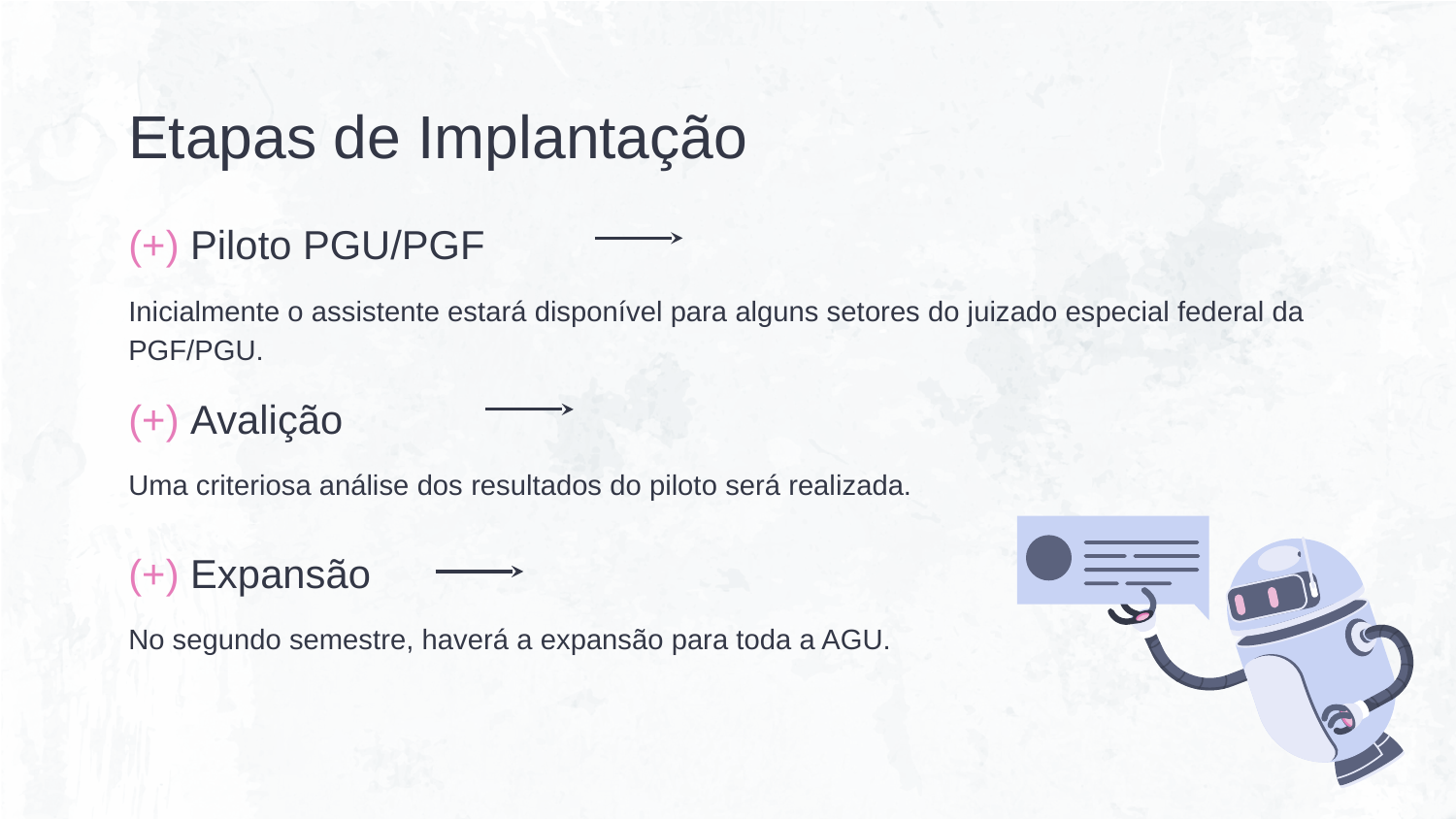

# Etapas de Implantação
(+) Piloto PGU/PGF
Inicialmente o assistente estará disponível para alguns setores do juizado especial federal da PGF/PGU.
(+) Avalição
Uma criteriosa análise dos resultados do piloto será realizada.
(+) Expansão
No segundo semestre, haverá a expansão para toda a AGU.